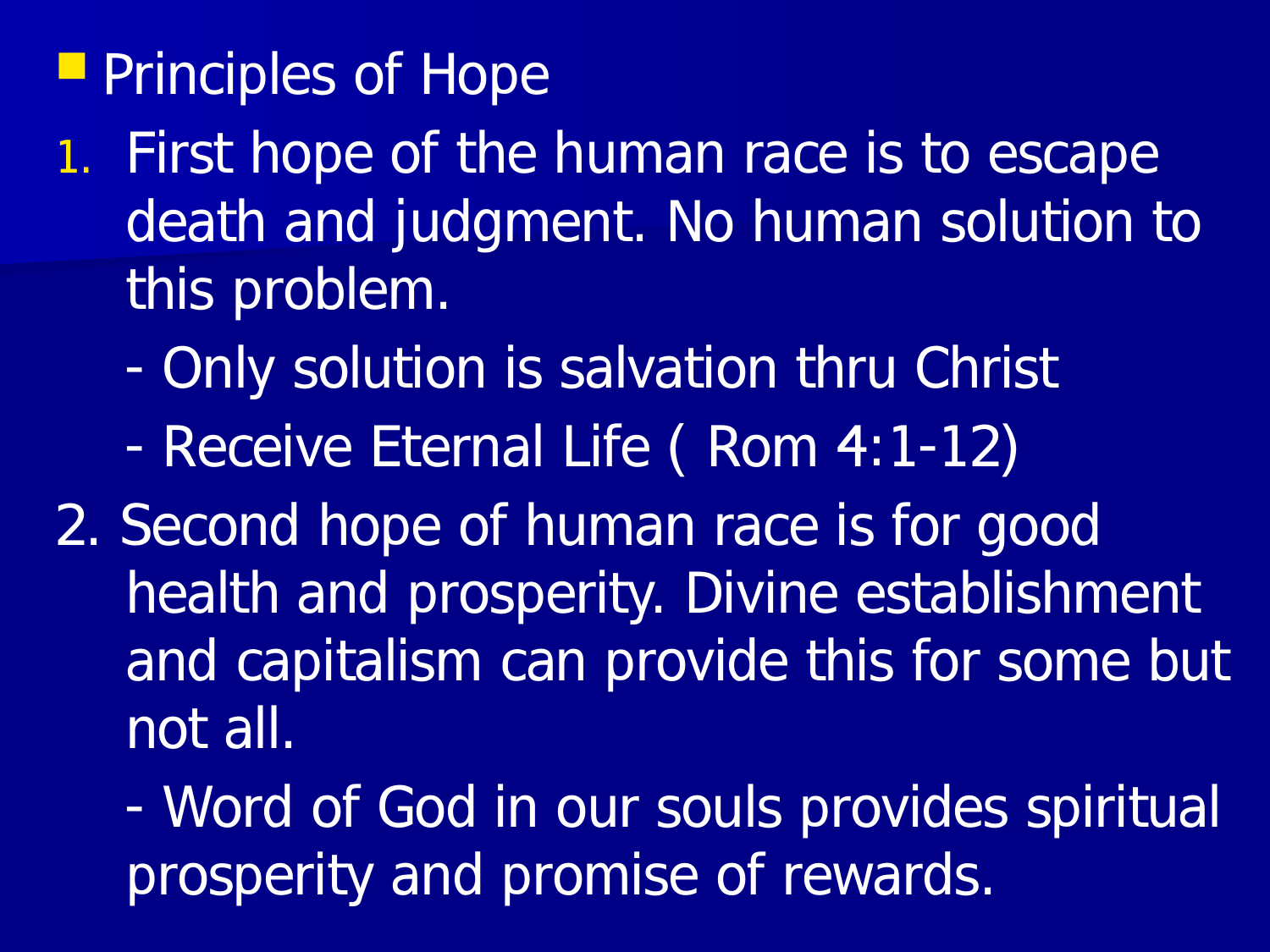

Principles of Hope
First hope of the human race is to escape death and judgment. No human solution to this problem.
    - Only solution is salvation thru Christ
    - Receive Eternal Life ( Rom 4:1-12)
2. Second hope of human race is for good health and prosperity. Divine establishment and capitalism can provide this for some but not all.
    - Word of God in our souls provides spiritual prosperity and promise of rewards.